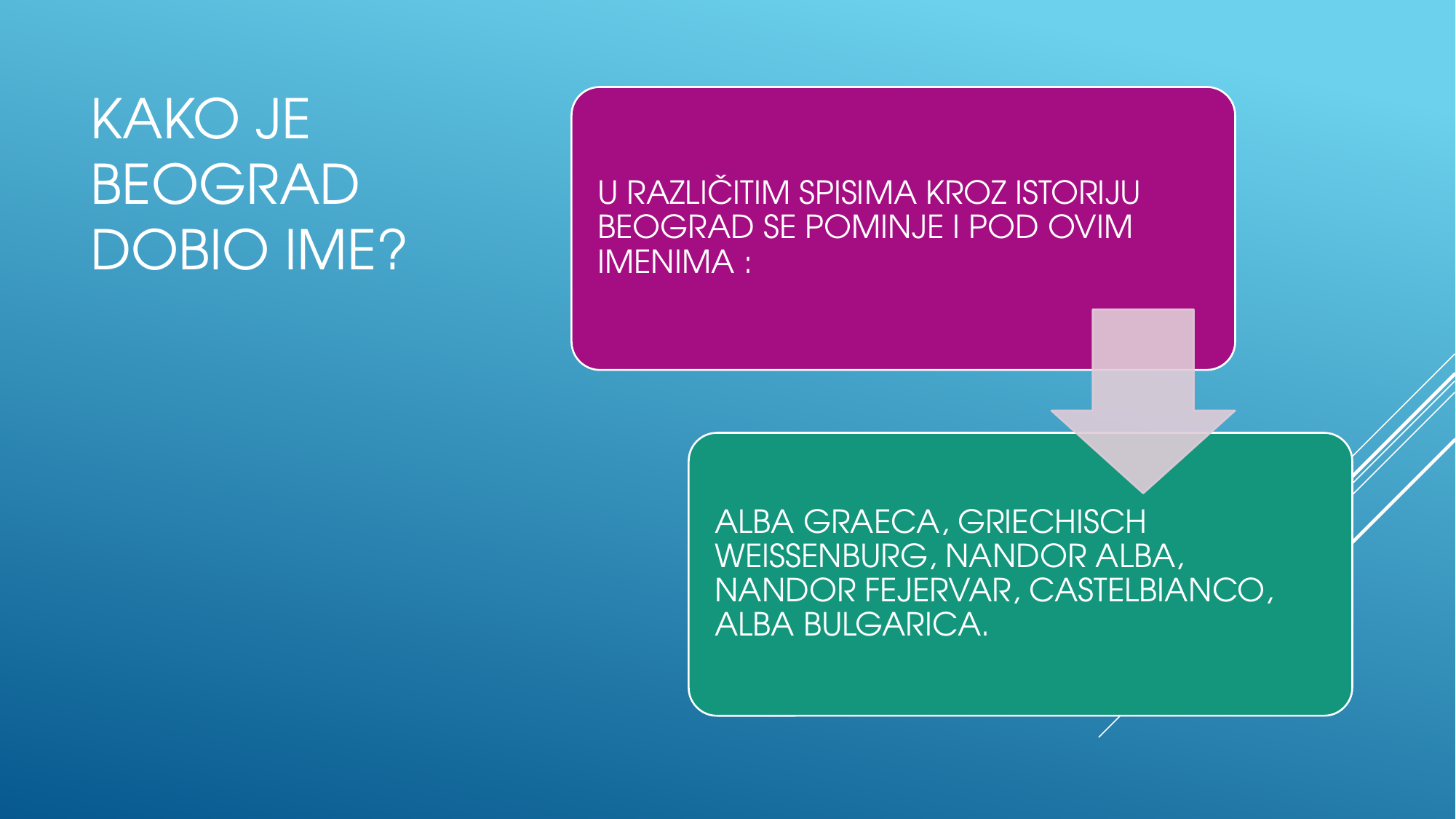

# KAKO JE BEOGRAD  DOBIO IME?
U RAZLIČITIM SPISIMA KROZ ISTORIJU BEOGRAD SE POMINJE I POD OVIM IMENIMA :
ALBA GRAECA, GRIECHISCH WEISSENBURG, NANDOR ALBA, NANDOR FEJERVAR, CASTELBIANCO, ALBA BULGARICA.